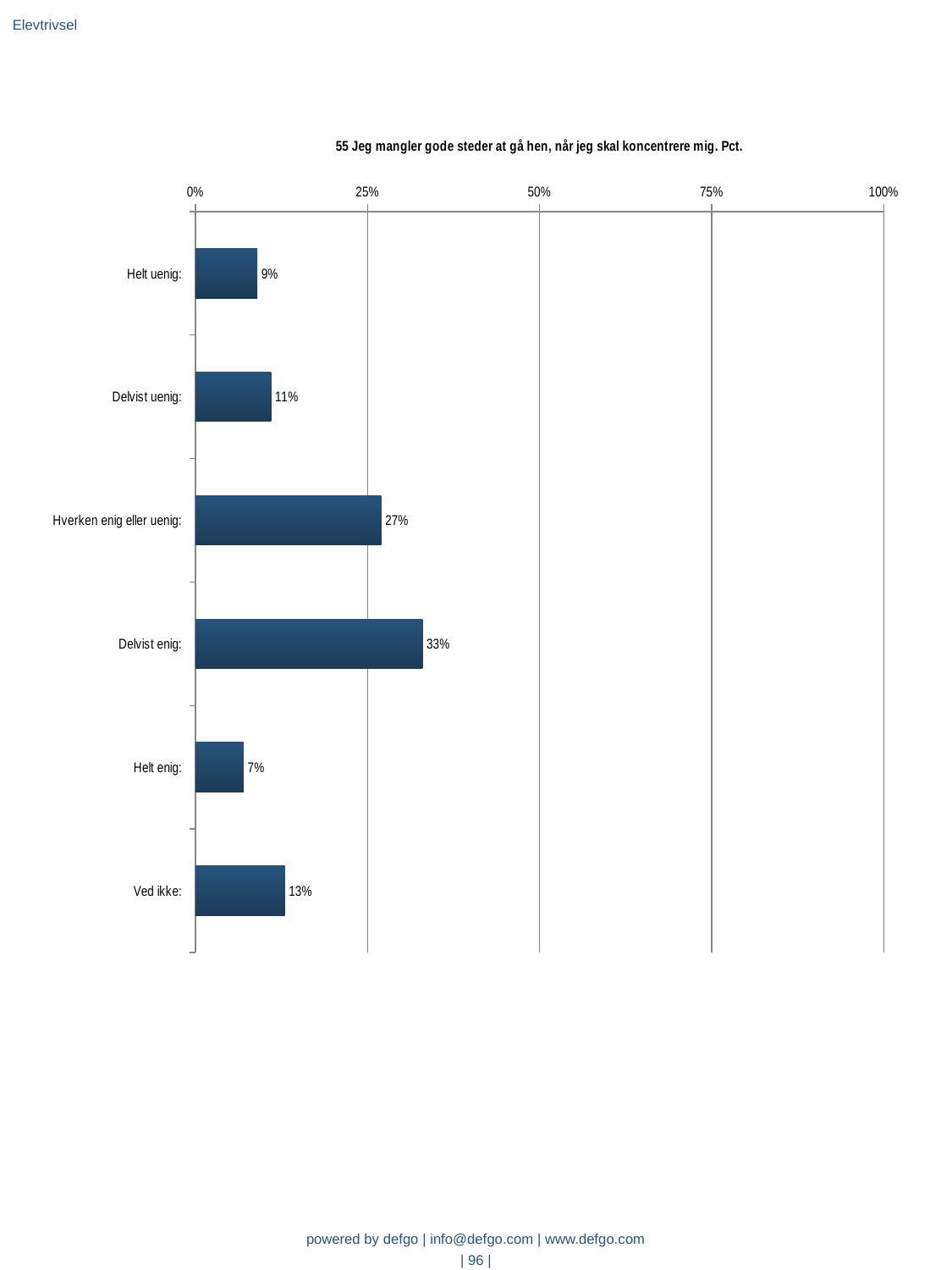

Elevtrivsel

### Chart: 55 Jeg mangler gode steder at gå hen, når jeg skal koncentrere mig. Pct.

| Category | Jeg mangler gode steder at gå hen, når jeg skal koncentrere mig |
|---|---|
| Helt uenig:  | 0.09 |
| Delvist uenig:  | 0.11 |
| Hverken enig eller uenig:  | 0.27 |
| Delvist enig:  | 0.33 |
| Helt enig:  | 0.07 |
|  Ved ikke:  | 0.13 |
powered by defgo | info@defgo.com | www.defgo.com
| 96 |